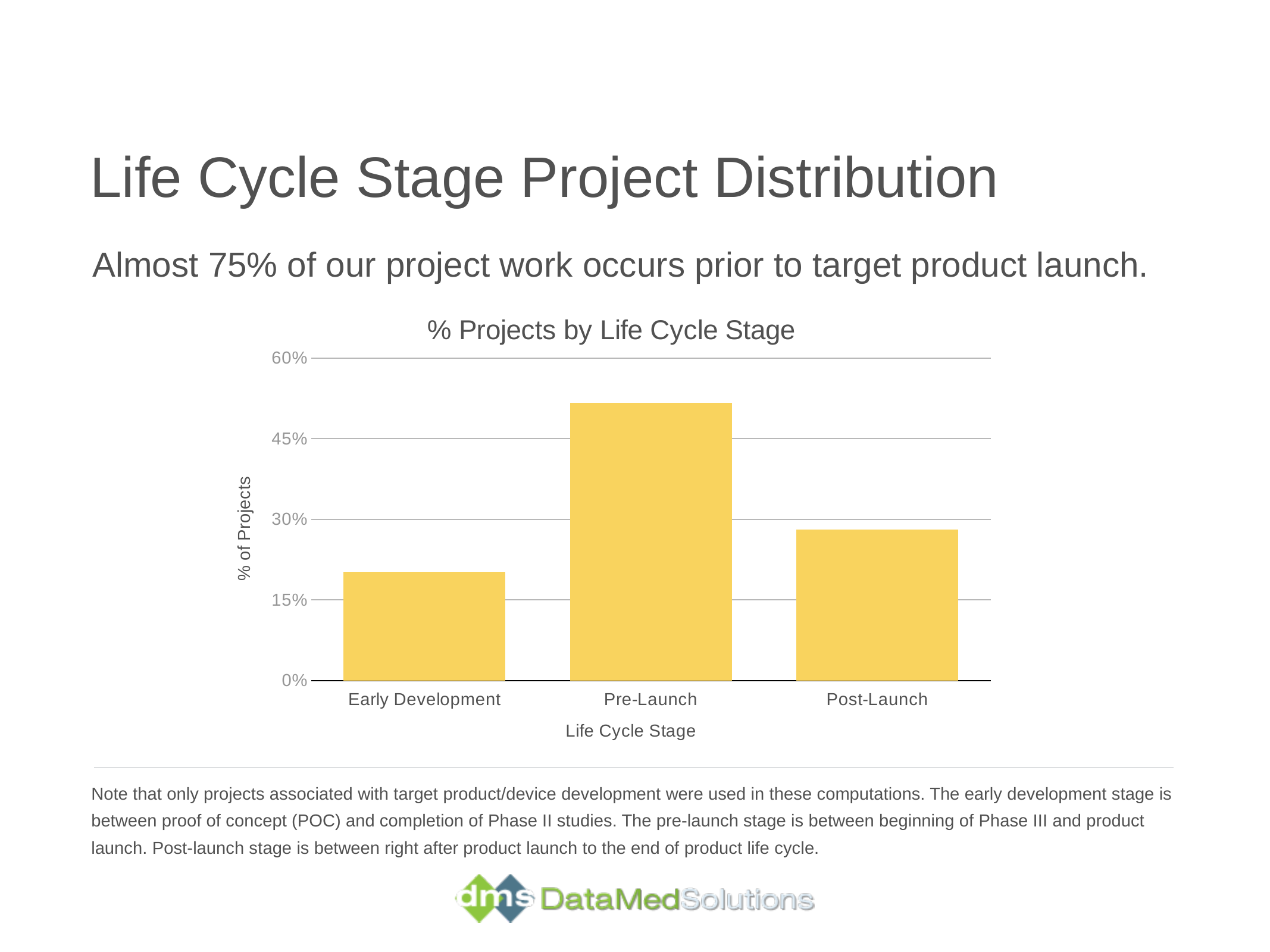

Life Cycle Stage Project Distribution
Almost 75% of our project work occurs prior to target product launch.

### Chart: % Projects by Life Cycle Stage

| Category | % |
|---|---|
| Early Development | 0.202247 |
| Pre-Launch | 0.516854 |
| Post-Launch | 0.280899 |
Note that only projects associated with target product/device development were used in these computations. The early development stage is between proof of concept (POC) and completion of Phase II studies. The pre-launch stage is between beginning of Phase III and product launch. Post-launch stage is between right after product launch to the end of product life cycle.